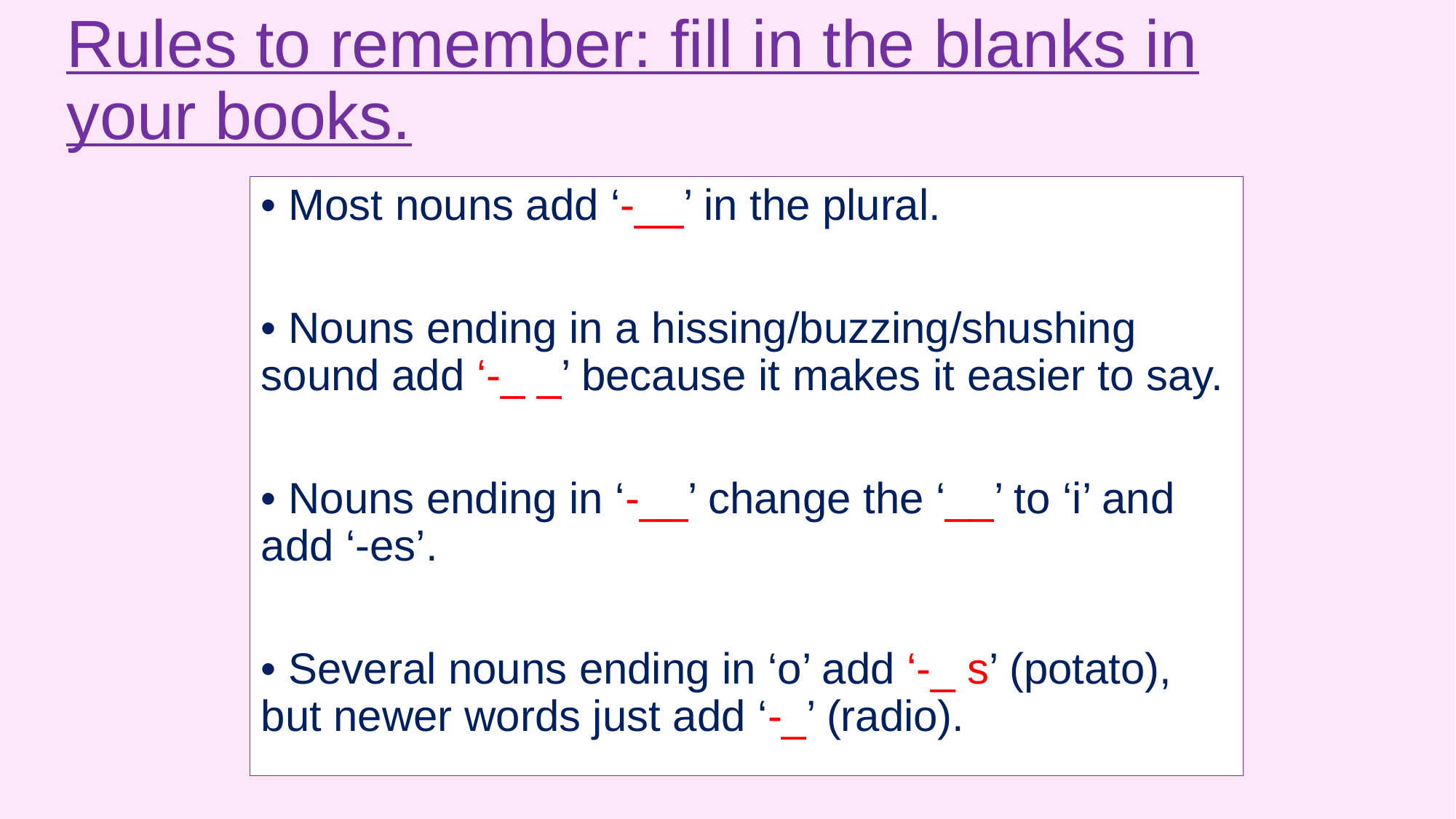

# Rules to remember: fill in the blanks in your books.
• Most nouns add ‘-__’ in the plural.

• Nouns ending in a hissing/buzzing/shushing sound add ‘-_ _’ because it makes it easier to say.

• Nouns ending in ‘-__’ change the ‘__’ to ‘i’ and add ‘-es’.

• Several nouns ending in ‘o’ add ‘-_ s’ (potato), but newer words just add ‘-_’ (radio).